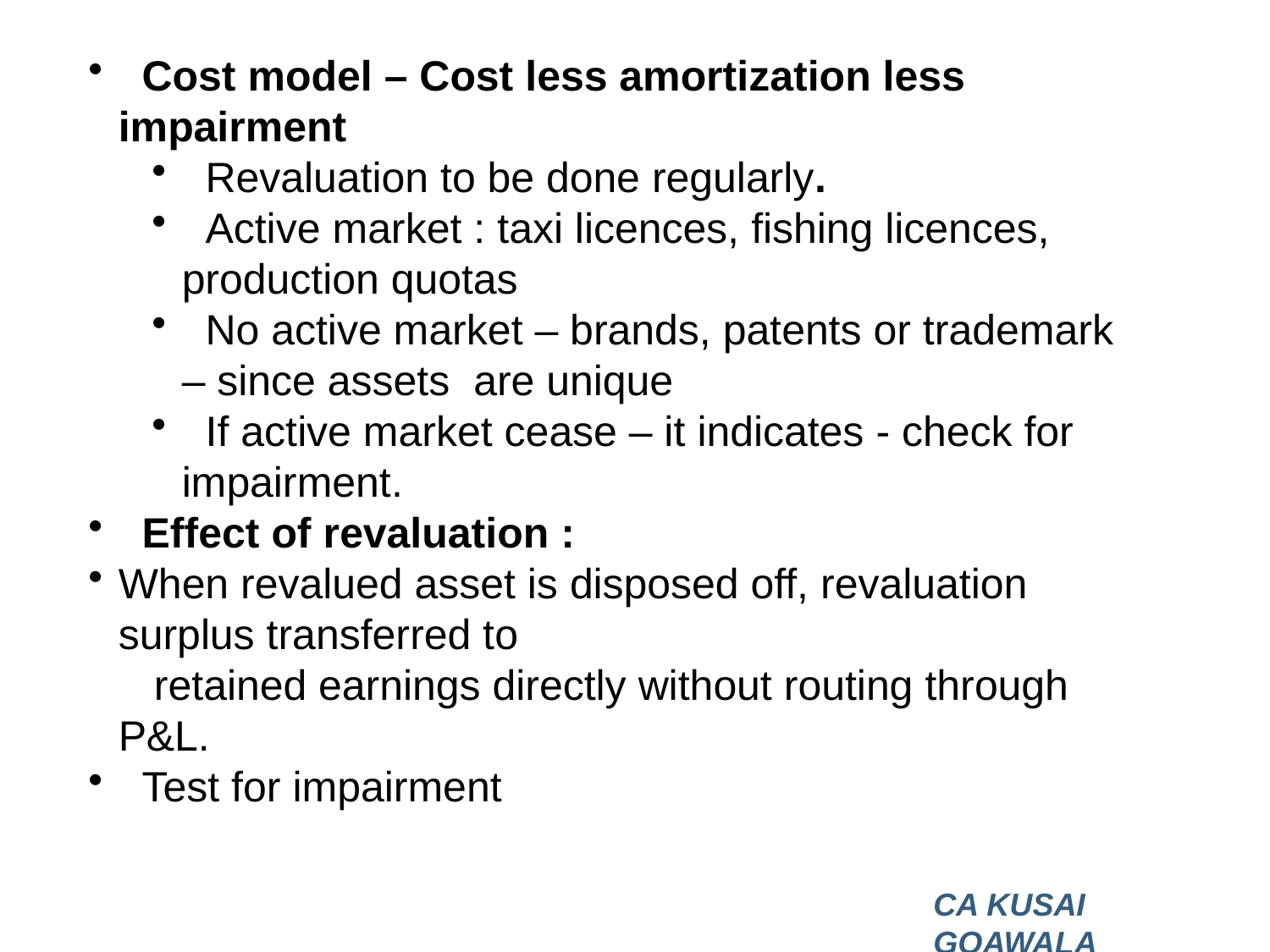

Cost model – Cost less amortization less impairment
  Revaluation to be done regularly.
  Active market : taxi licences, fishing licences, production quotas
  No active market – brands, patents or trademark – since assets  are unique
  If active market cease – it indicates - check for impairment.
  Effect of revaluation :
When revalued asset is disposed off, revaluation surplus transferred to
   retained earnings directly without routing through P&L.
  Test for impairment

CA KUSAI GOAWALA